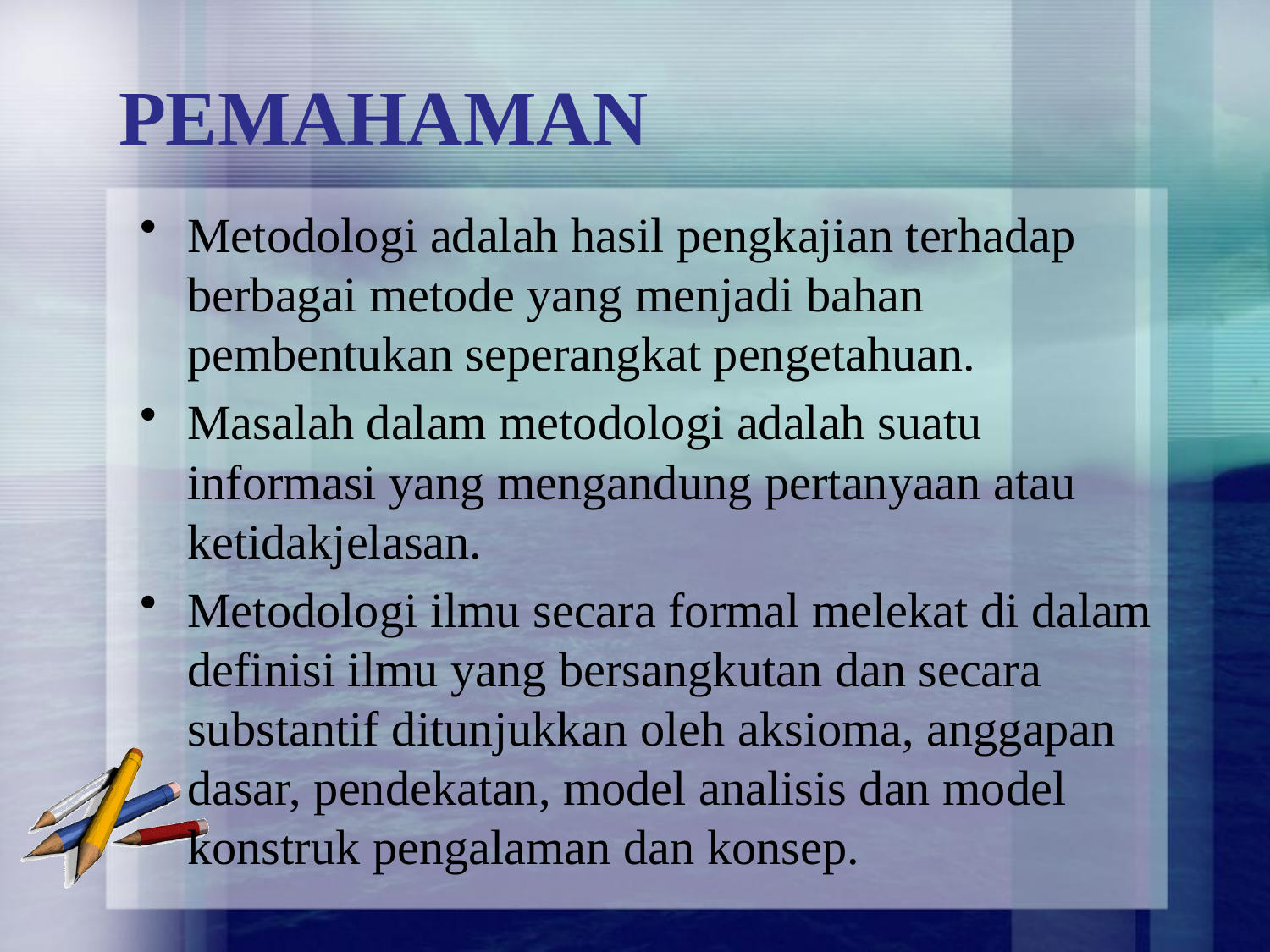

# PEMAHAMAN
Metodologi adalah hasil pengkajian terhadap berbagai metode yang menjadi bahan pembentukan seperangkat pengetahuan.
Masalah dalam metodologi adalah suatu informasi yang mengandung pertanyaan atau ketidakjelasan.
Metodologi ilmu secara formal melekat di dalam definisi ilmu yang bersangkutan dan secara substantif ditunjukkan oleh aksioma, anggapan dasar, pendekatan, model analisis dan model konstruk pengalaman dan konsep.